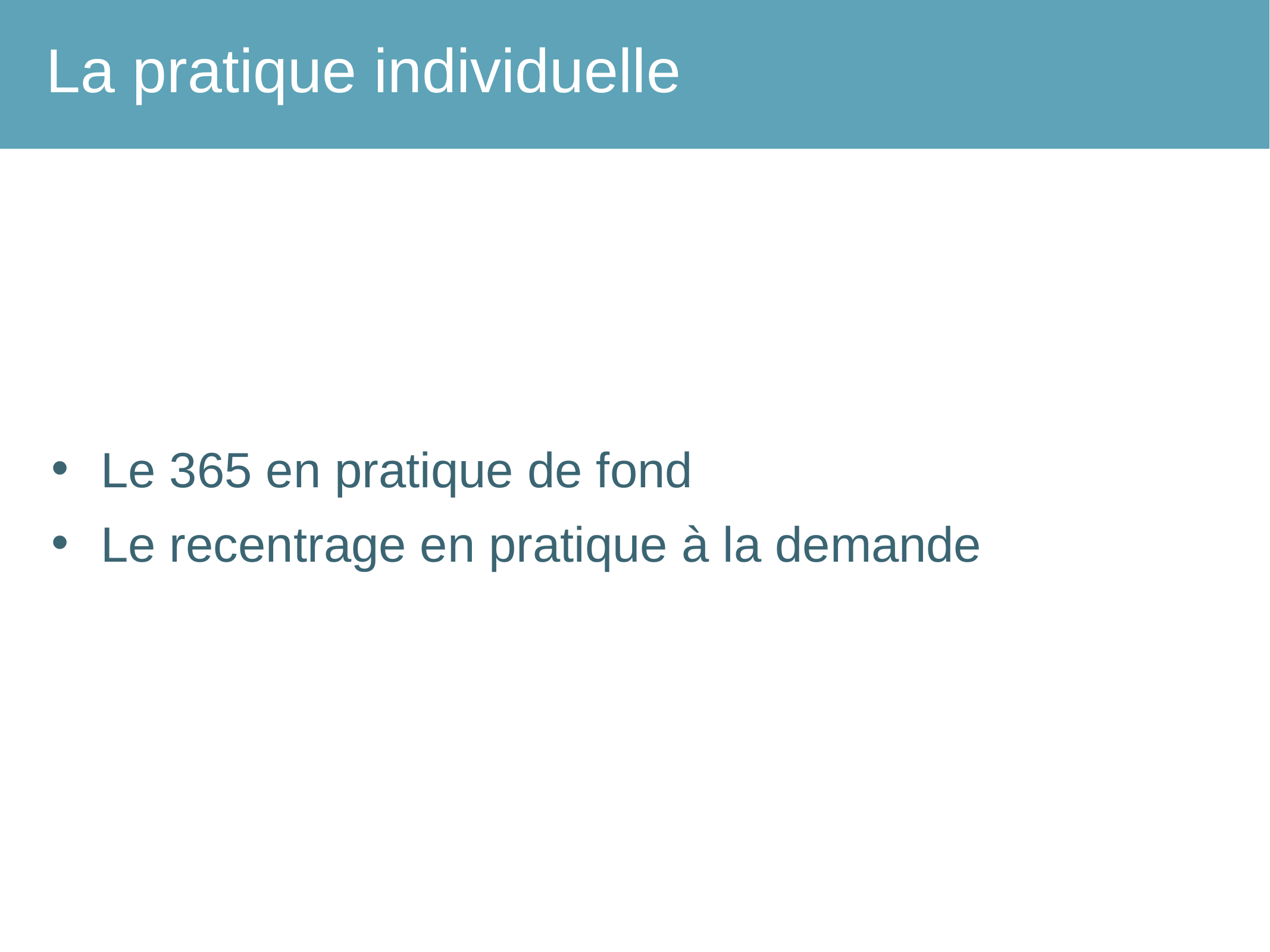

La pratique individuelle
Le 365 en pratique de fond
Le recentrage en pratique à la demande